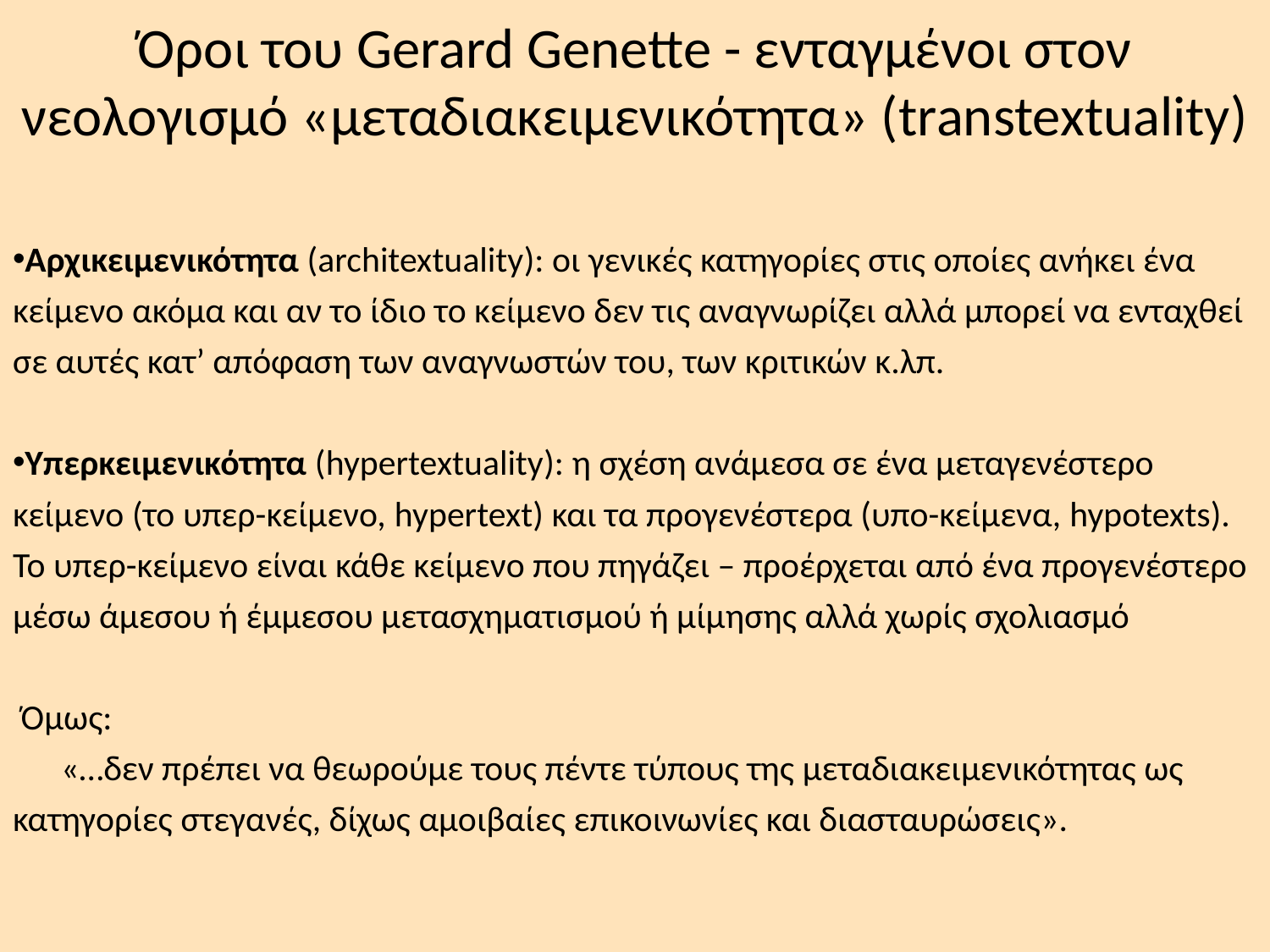

Όροι του Gerard Genette - ενταγμένοι στον νεολογισμό «μεταδιακειμενικότητα» (transtextuality)
Αρχικειμενικότητα (architextuality): οι γενικές κατηγορίες στις οποίες ανήκει ένα κείμενο ακόμα και αν το ίδιο το κείμενο δεν τις αναγνωρίζει αλλά μπορεί να ενταχθεί σε αυτές κατ’ απόφαση των αναγνωστών του, των κριτικών κ.λπ.

Υπερκειμενικότητα (hypertextuality): η σχέση ανάμεσα σε ένα μεταγενέστερο κείμενο (το υπερ-κείμενο, hypertext) και τα προγενέστερα (υπο-κείμενα, hypotexts). To υπερ-κείμενο είναι κάθε κείμενο που πηγάζει – προέρχεται από ένα προγενέστερο μέσω άμεσου ή έμμεσου μετασχηματισμού ή μίμησης αλλά χωρίς σχολιασμό

 Όμως:
      «…δεν πρέπει να θεωρούμε τους πέντε τύπους της μεταδιακειμενικότητας ως κατηγορίες στεγανές, δίχως αμοιβαίες επικοινωνίες και διασταυρώσεις».